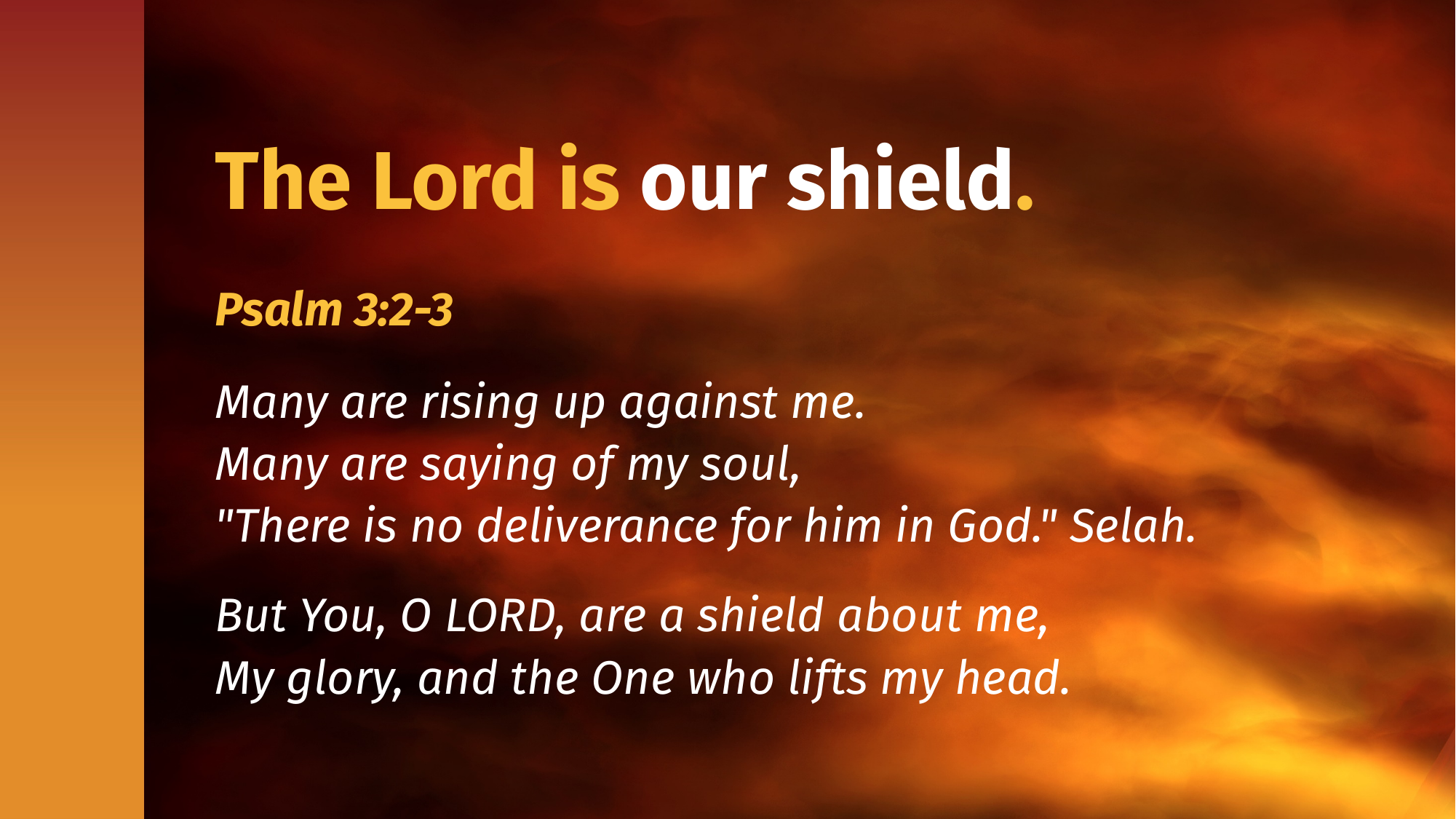

# The Lord is our shield.
Psalm 3:2-3

Many are rising up against me.
Many are saying of my soul,
"There is no deliverance for him in God." Selah.

But You, O LORD, are a shield about me,
My glory, and the One who lifts my head.